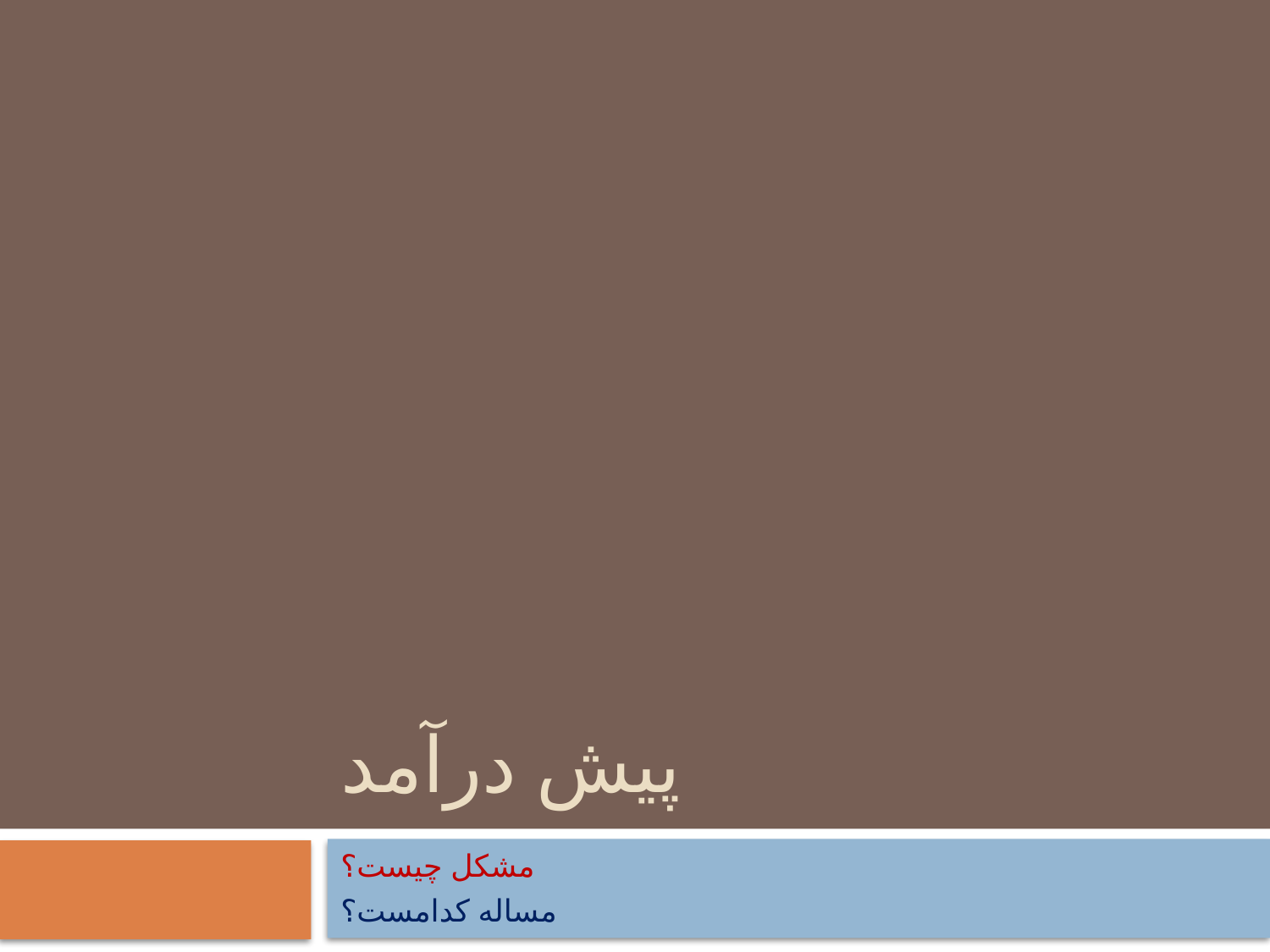

# پیش درآمد
مشکل چیست؟
مساله کدامست؟